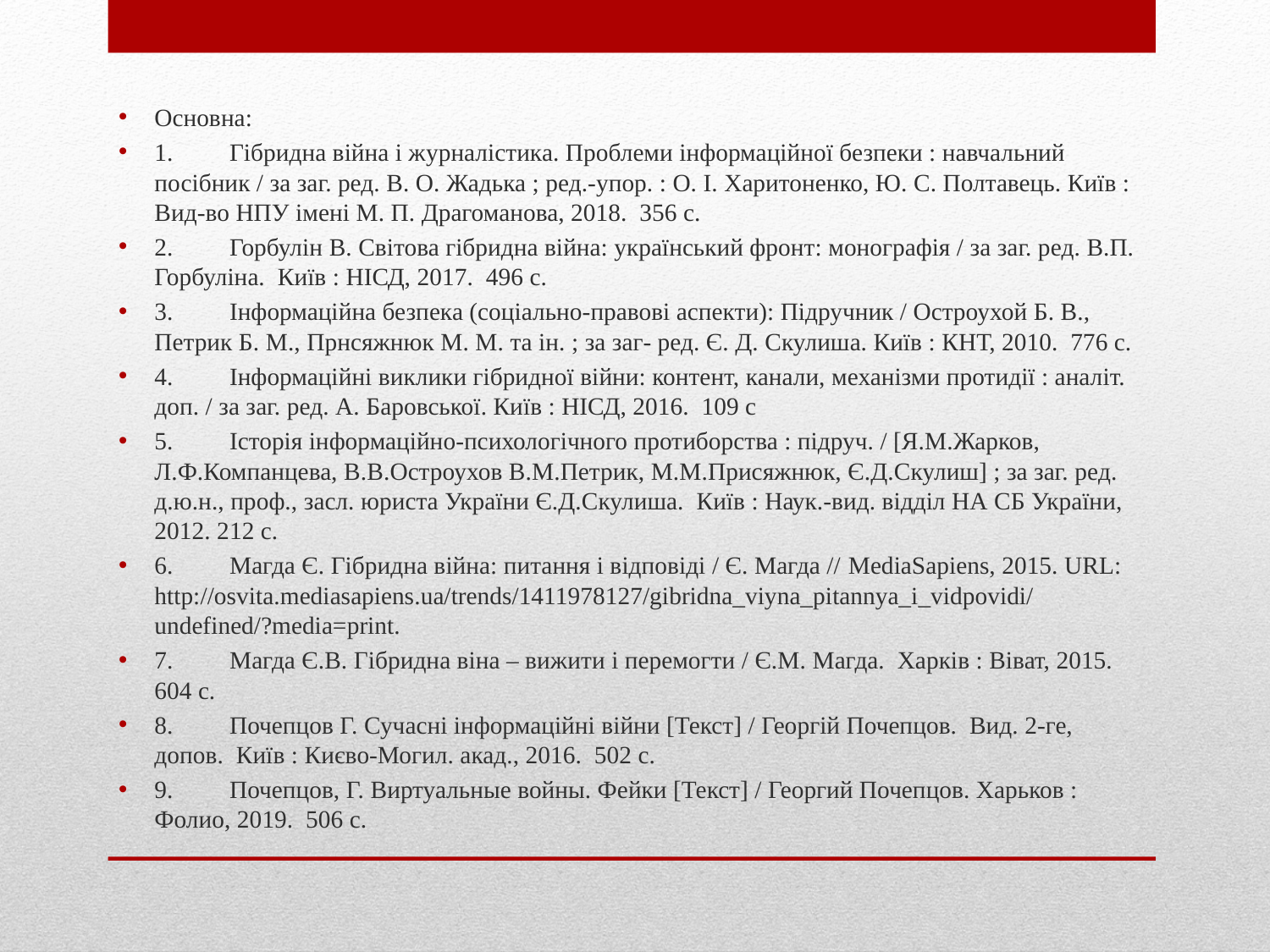

Основна:
1.	Гібридна війна і журналістика. Проблеми інформаційної безпеки : навчальний посібник / за заг. ред. В. О. Жадька ; ред.-упор. : О. І. Харитоненко, Ю. С. Полтавець. Київ : Вид-во НПУ імені М. П. Драгоманова, 2018.  356 с.
2.	Горбулін B. Світова гібридна війна: український фронт: монографія / за заг. ред. В.П. Горбуліна.  Київ : НІСД, 2017.  496 с.
3.	Інформаційна безпека (соціально-правові аспекти): Підручник / Остроухой Б. В., Петрик Б. М., Прнсяжнюк М. М. та ін. ; за заг- ред. Є. Д. Скулиша. Київ : КНТ, 2010.  776 с.
4.	Інформаційні виклики гібридної війни: контент, канали, механізми протидії : аналіт. доп. / за заг. ред. А. Баровської. Київ : НІСД, 2016.  109 с
5.	Історія інформаційно-психологічного протиборства : підруч. / [Я.М.Жарков, Л.Ф.Компанцева, В.В.Остроухов В.М.Петрик, М.М.Присяжнюк, Є.Д.Скулиш] ; за заг. ред. д.ю.н., проф., засл. юриста України Є.Д.Скулиша.  Київ : Наук.-вид. відділ НА СБ України, 2012. 212 с.
6.	Магда Є. Гібридна війна: питання і відповіді / Є. Магда // MediaSapiens, 2015. URL: http://osvita.mediasapiens.ua/trends/1411978127/gibridna_viyna_pitannya_i_vidpovidi/undefined/?media=print.
7.	Магда Є.В. Гібридна віна – вижити і перемогти / Є.М. Магда.  Харків : Віват, 2015.  604 с.
8.	Почепцов Г. Сучасні інформаційні війни [Текст] / Георгій Почепцов.  Вид. 2-ге, допов.  Київ : Києво-Могил. акад., 2016.  502 с.
9.	Почепцов, Г. Виртуальные войны. Фейки [Текст] / Георгий Почепцов. Харьков : Фолио, 2019.  506 с.